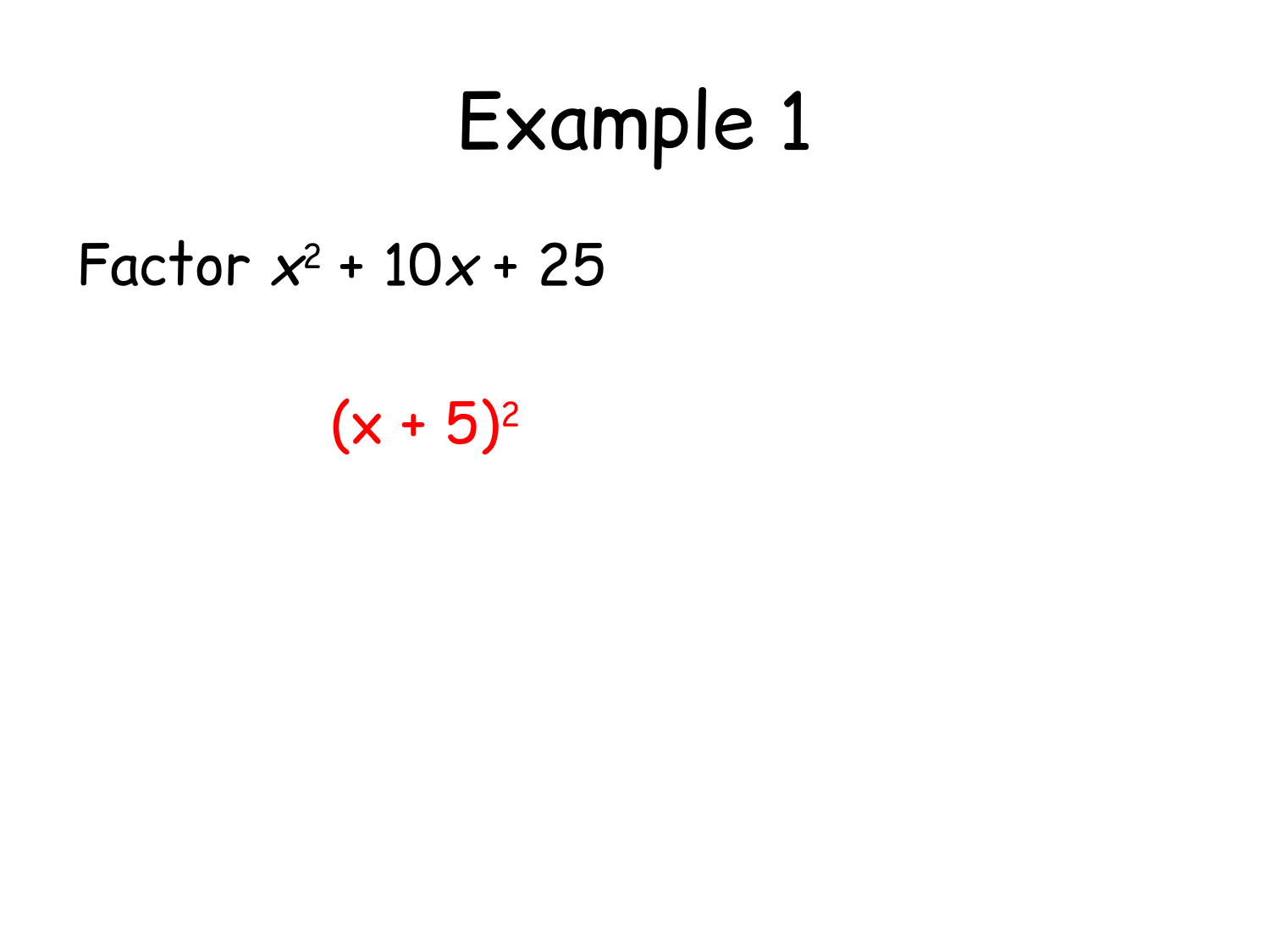

# Example 1
Factor x2 + 10x + 25

		(x + 5)2